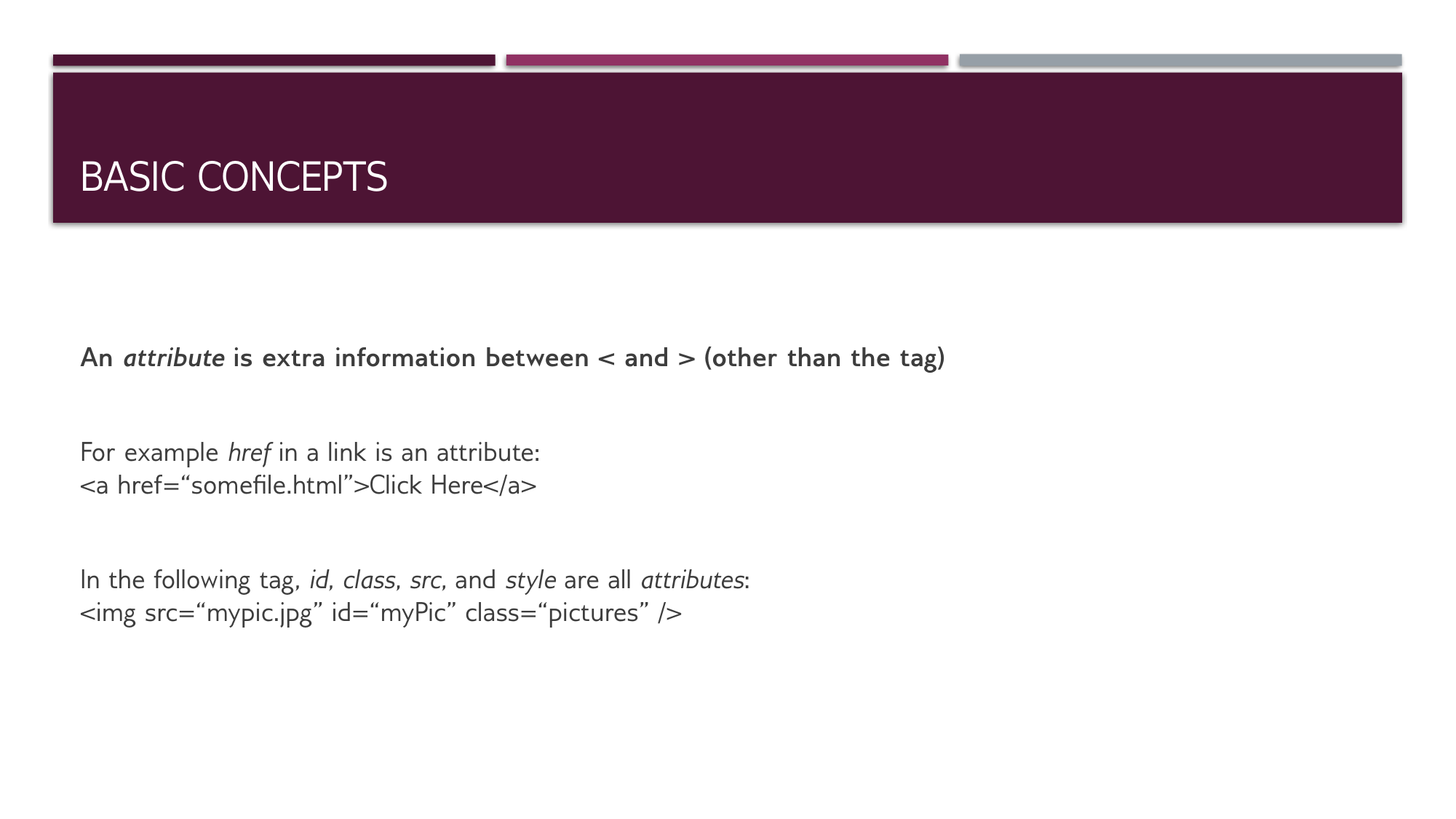

# BASIC CONCEPTS
An attribute is extra information between < and > (other than the tag)

For example href in a link is an attribute:
<a href=“somefile.html”>Click Here</a>

In the following tag, id, class, src, and style are all attributes:
<img src=“mypic.jpg” id=“myPic” class=“pictures” />